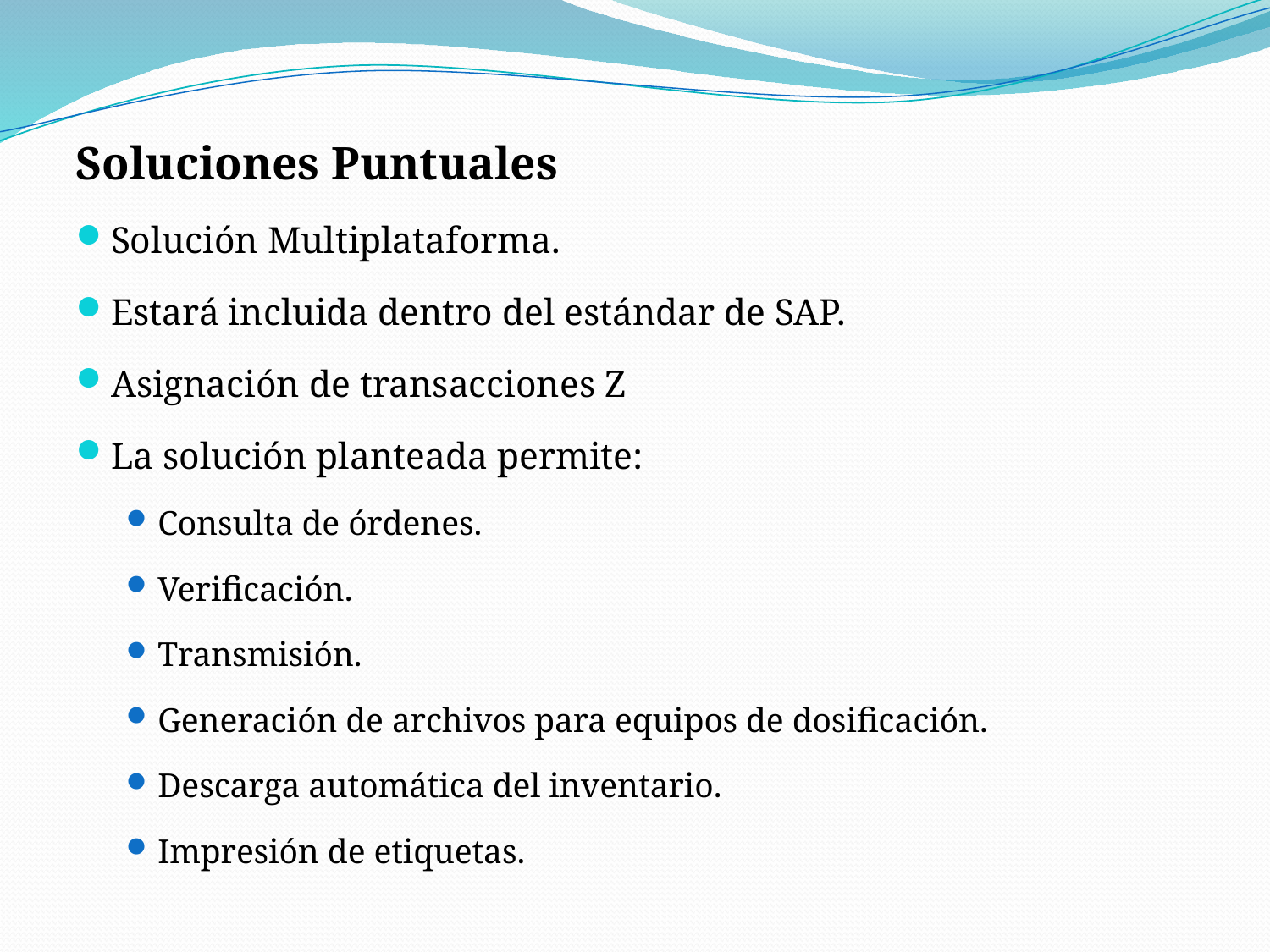

Soluciones Puntuales
Solución Multiplataforma.
Estará incluida dentro del estándar de SAP.
Asignación de transacciones Z
La solución planteada permite:
Consulta de órdenes.
Verificación.
Transmisión.
Generación de archivos para equipos de dosificación.
Descarga automática del inventario.
Impresión de etiquetas.